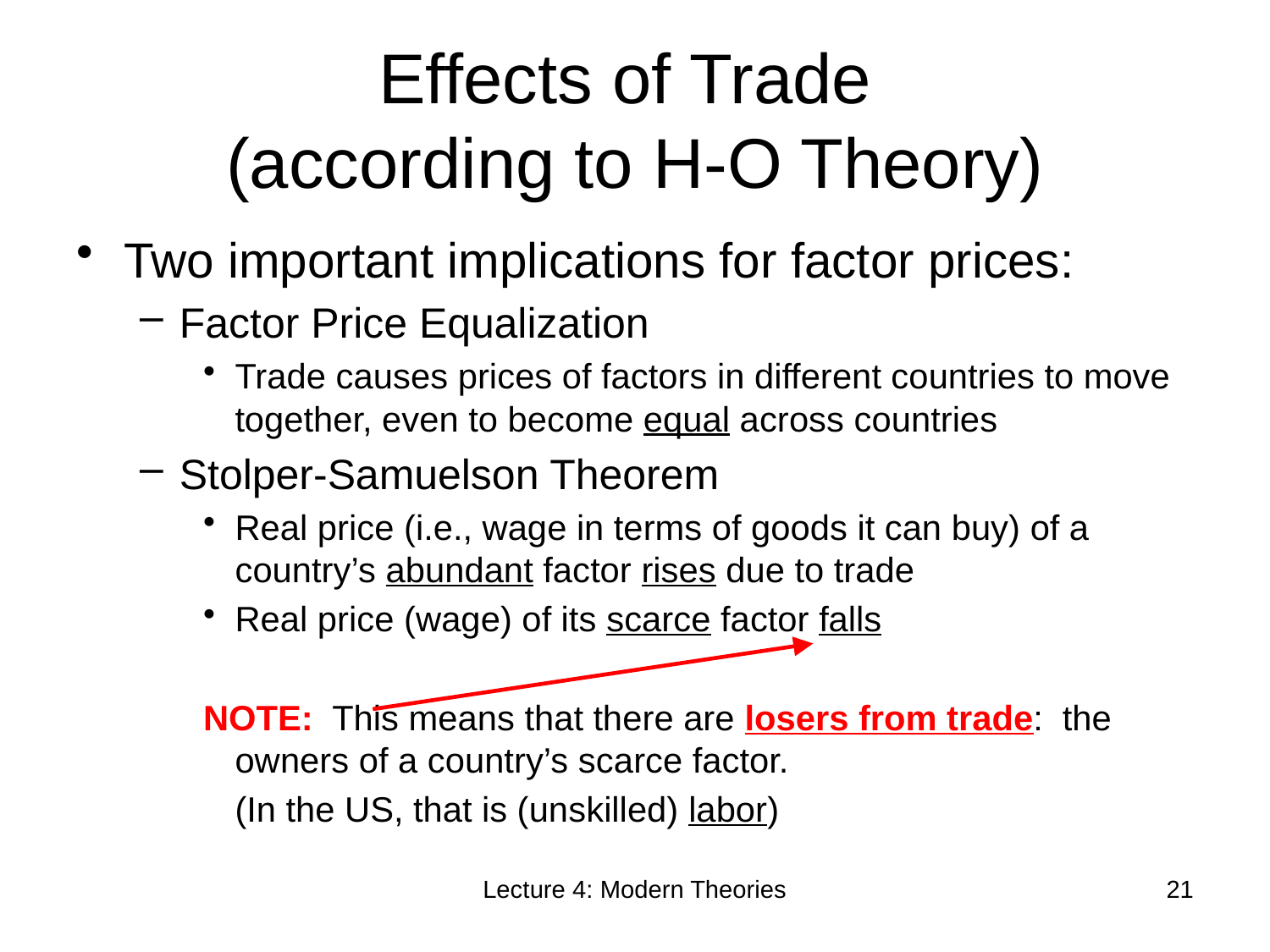

# Effects of Trade (according to H-O Theory)
Two important implications for factor prices:
Factor Price Equalization
Trade causes prices of factors in different countries to move together, even to become equal across countries
Stolper-Samuelson Theorem
Real price (i.e., wage in terms of goods it can buy) of a country’s abundant factor rises due to trade
Real price (wage) of its scarce factor falls

NOTE:  This means that there are losers from trade:  the owners of a country’s scarce factor.
	(In the US, that is (unskilled) labor)

Lecture 4: Modern Theories
21